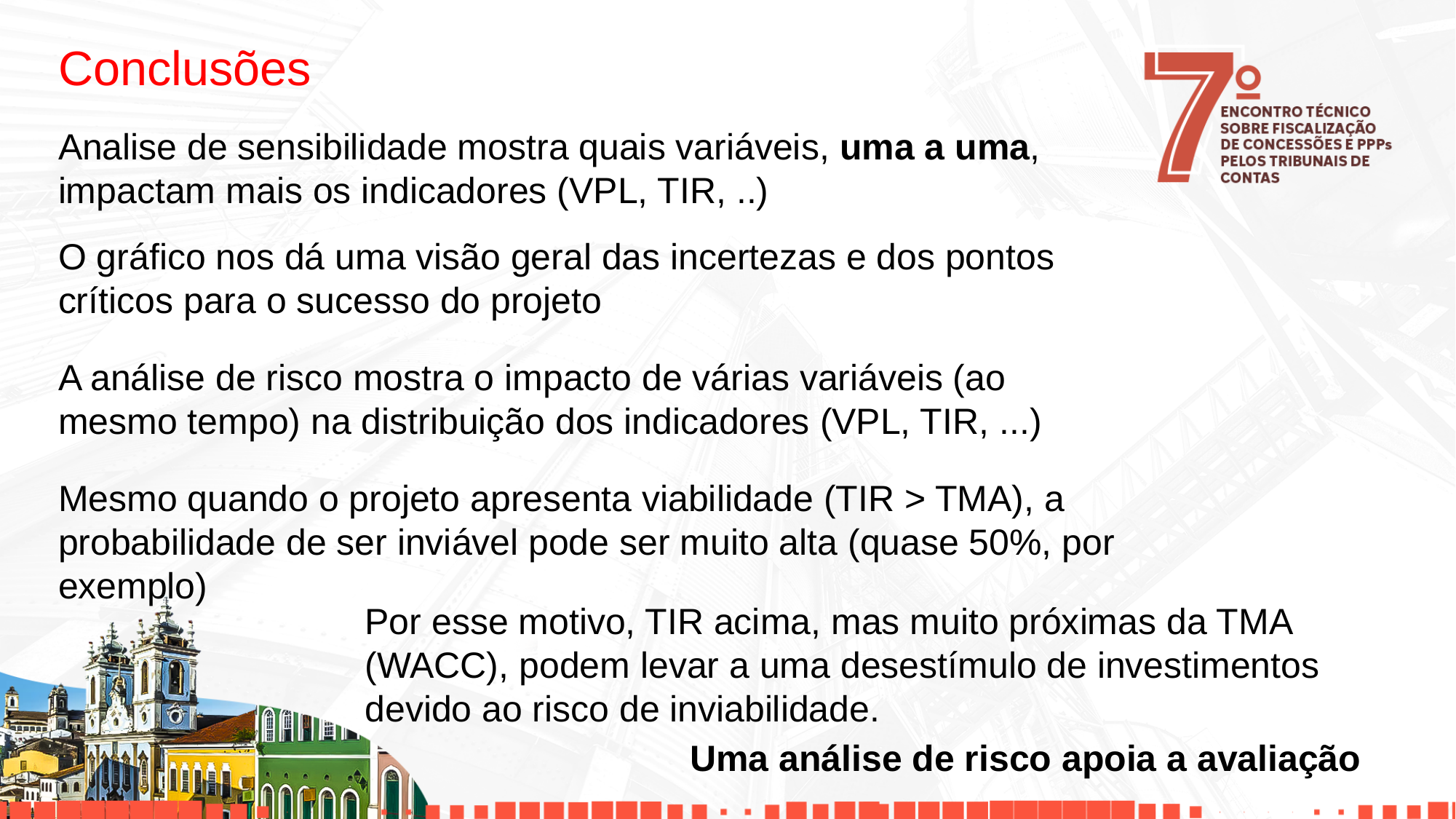

# Conclusões
Analise de sensibilidade mostra quais variáveis, uma a uma, impactam mais os indicadores (VPL, TIR, ..)
O gráfico nos dá uma visão geral das incertezas e dos pontos críticos para o sucesso do projeto
A análise de risco mostra o impacto de várias variáveis (ao mesmo tempo) na distribuição dos indicadores (VPL, TIR, ...)
Mesmo quando o projeto apresenta viabilidade (TIR > TMA), a probabilidade de ser inviável pode ser muito alta (quase 50%, por exemplo)
Por esse motivo, TIR acima, mas muito próximas da TMA (WACC), podem levar a uma desestímulo de investimentos devido ao risco de inviabilidade.
Uma análise de risco apoia a avaliação